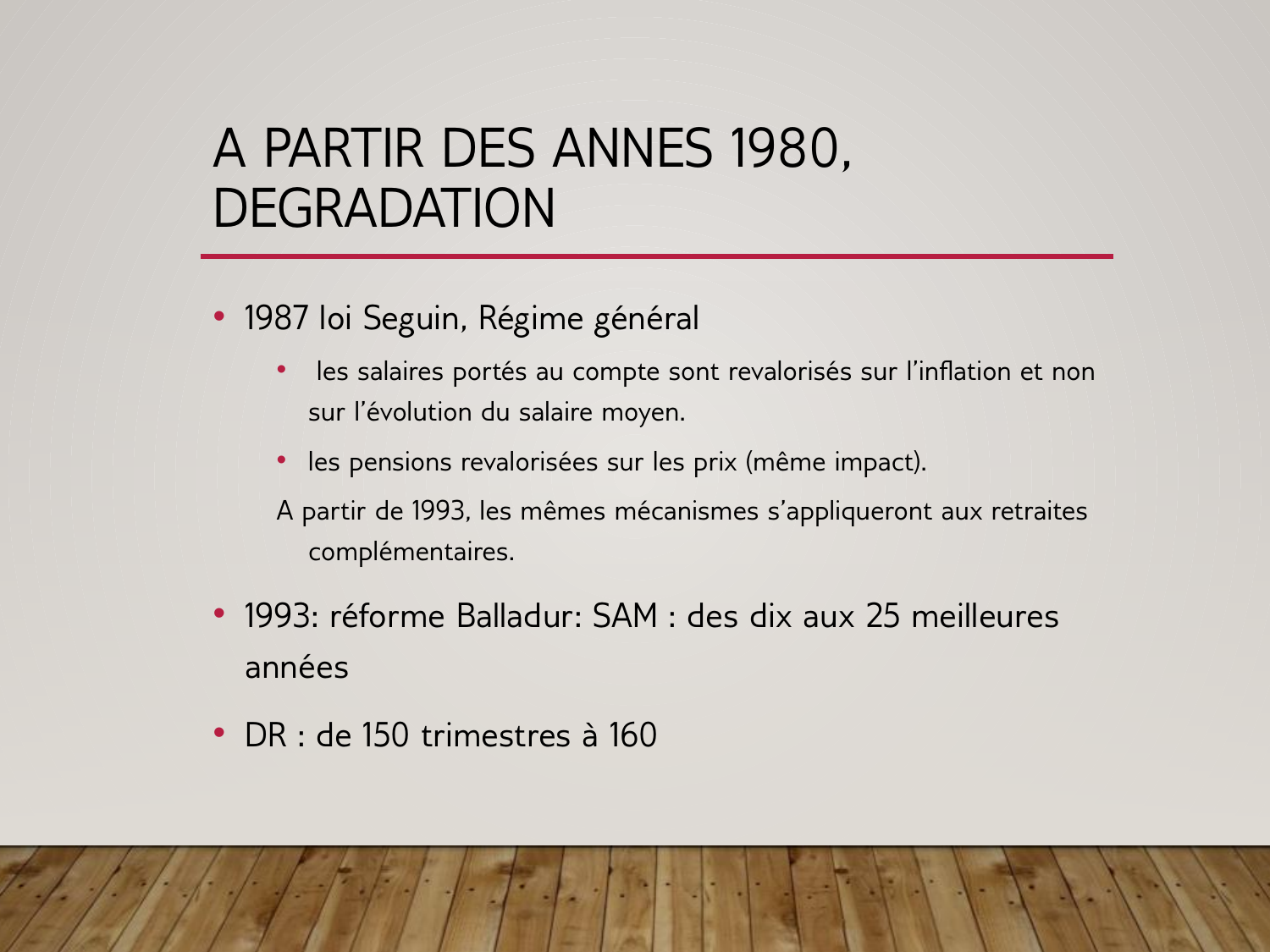

# A partir des annes 1980, degradation
1987 loi Seguin, Régime général
 les salaires portés au compte sont revalorisés sur l’inflation et non sur l’évolution du salaire moyen.
les pensions revalorisées sur les prix (même impact).
A partir de 1993, les mêmes mécanismes s’appliqueront aux retraites complémentaires.
1993: réforme Balladur: SAM : des dix aux 25 meilleures années
DR : de 150 trimestres à 160